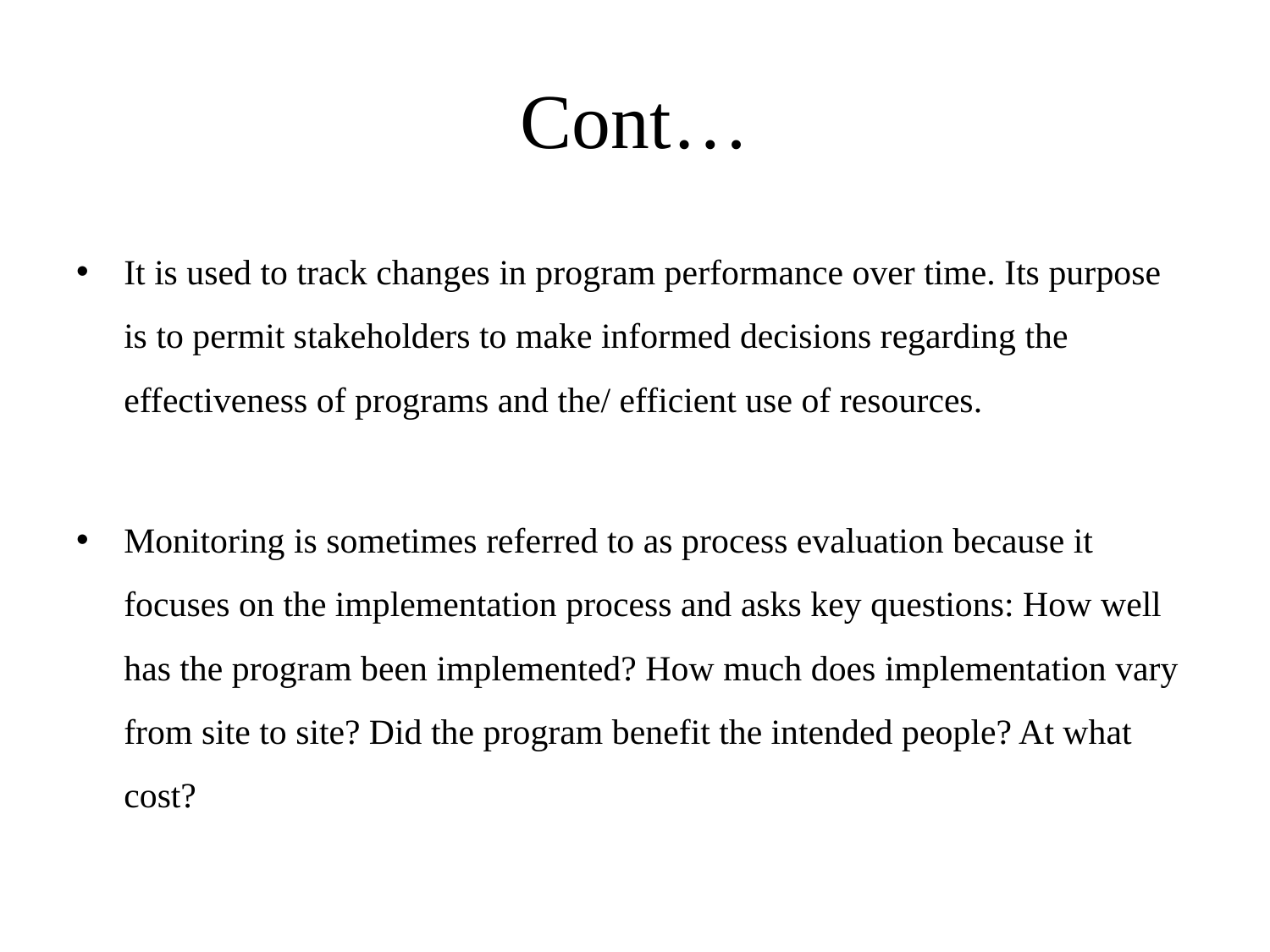

# Cont…
It is used to track changes in program performance over time. Its purpose is to permit stakeholders to make informed decisions regarding the effectiveness of programs and the/ efficient use of resources.

Monitoring is sometimes referred to as process evaluation because it focuses on the implementation process and asks key questions: How well has the program been implemented? How much does implementation vary from site to site? Did the program benefit the intended people? At what cost?